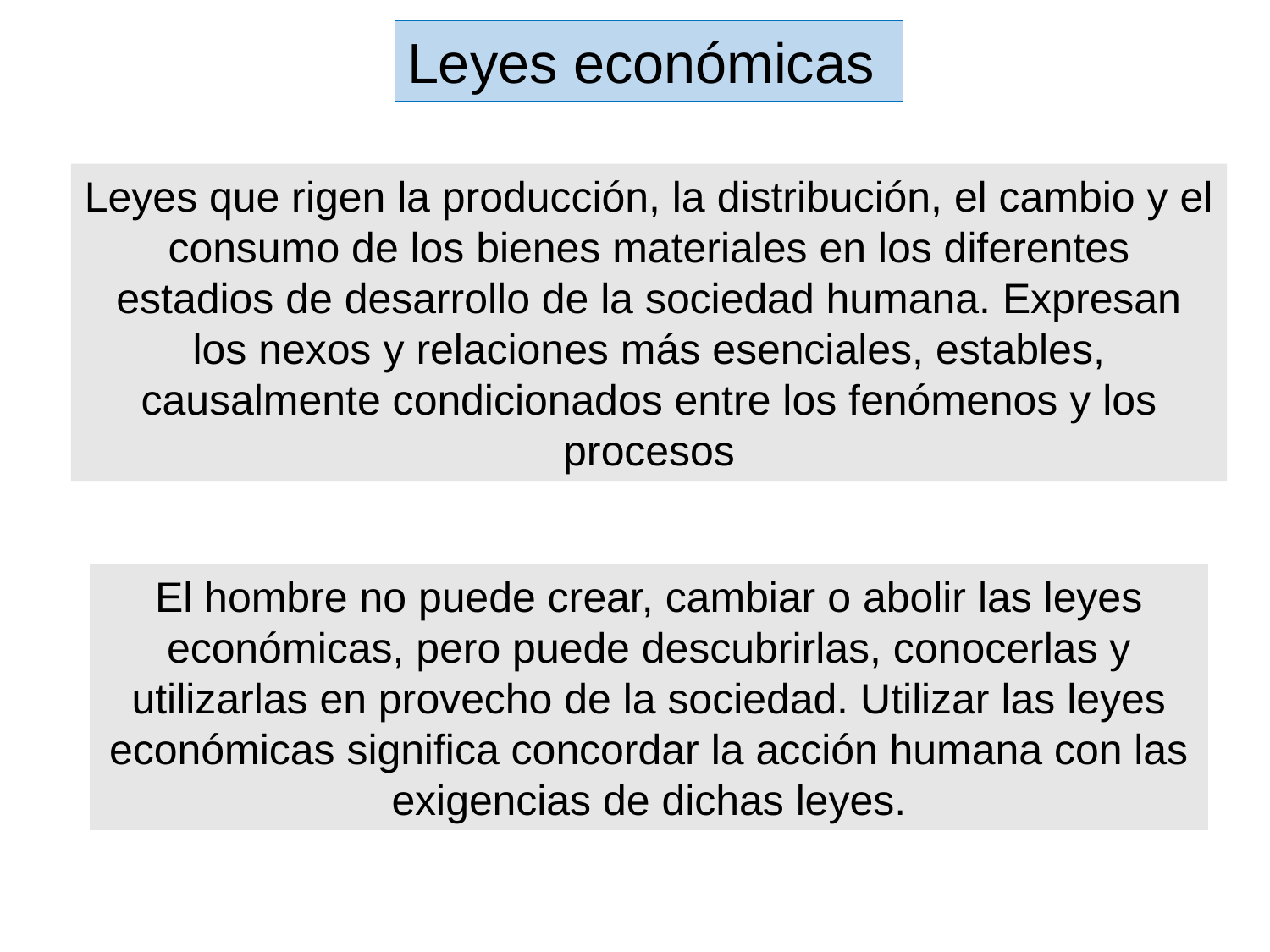

Leyes económicas
Leyes que rigen la producción, la distribución, el cambio y el consumo de los bienes materiales en los diferentes estadios de desarrollo de la sociedad humana. Expresan los nexos y relaciones más esenciales, estables, causalmente condicionados entre los fenómenos y los procesos
El hombre no puede crear, cambiar o abolir las leyes económicas, pero puede descubrirlas, conocerlas y utilizarlas en provecho de la sociedad. Utilizar las leyes económicas significa concordar la acción humana con las exigencias de dichas leyes.